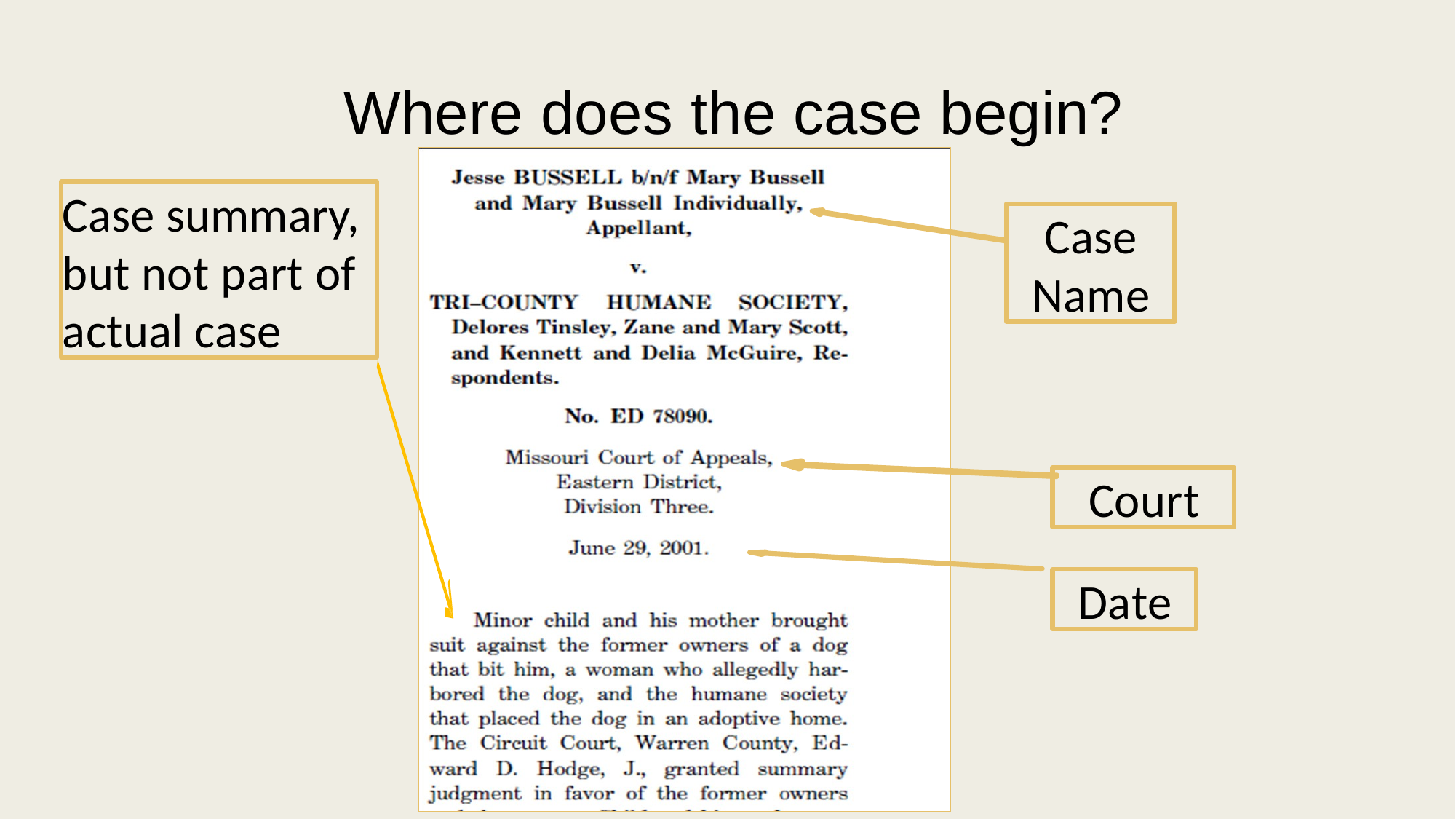

# Where does the case begin?

Case summary,  but not part of  actual case
Case Name

Court

Date